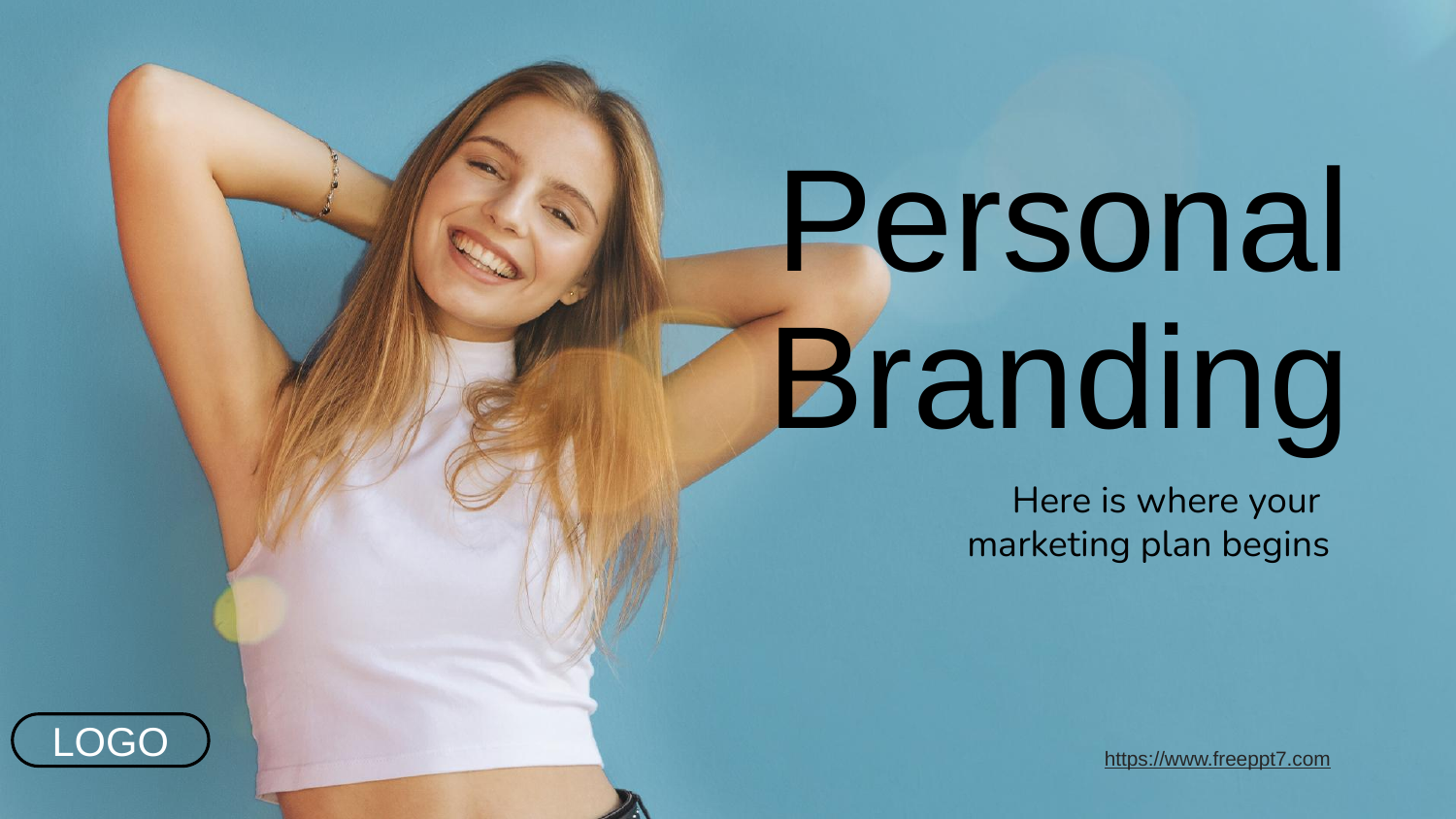

# Personal Branding
Here is where your  marketing plan begins
LOGO
https://www.freeppt7.com